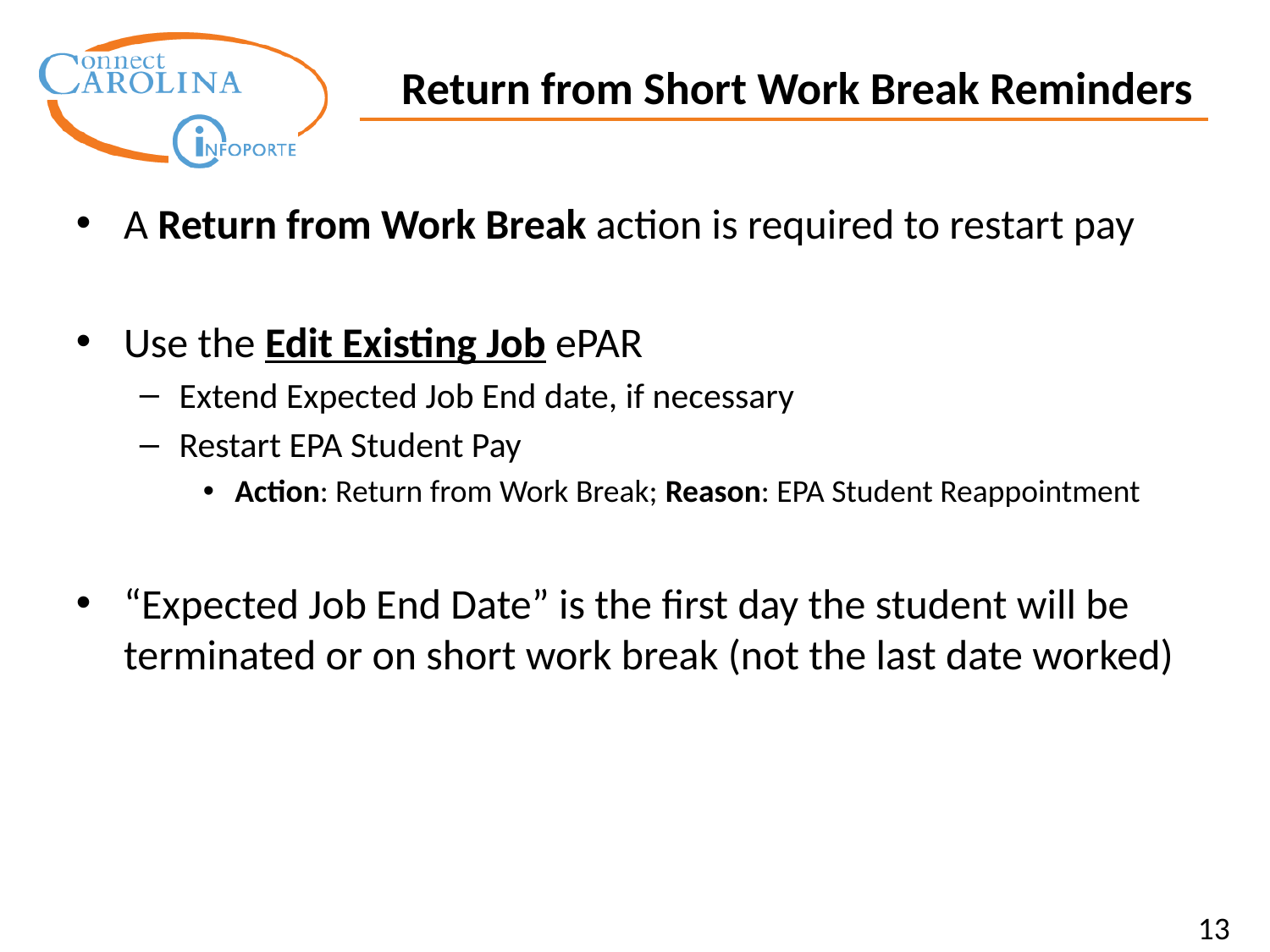

Return from Short Work Break Reminders
A Return from Work Break action is required to restart pay

Use the Edit Existing Job ePAR
Extend Expected Job End date, if necessary
Restart EPA Student Pay
Action: Return from Work Break; Reason: EPA Student Reappointment

“Expected Job End Date” is the first day the student will be terminated or on short work break (not the last date worked)